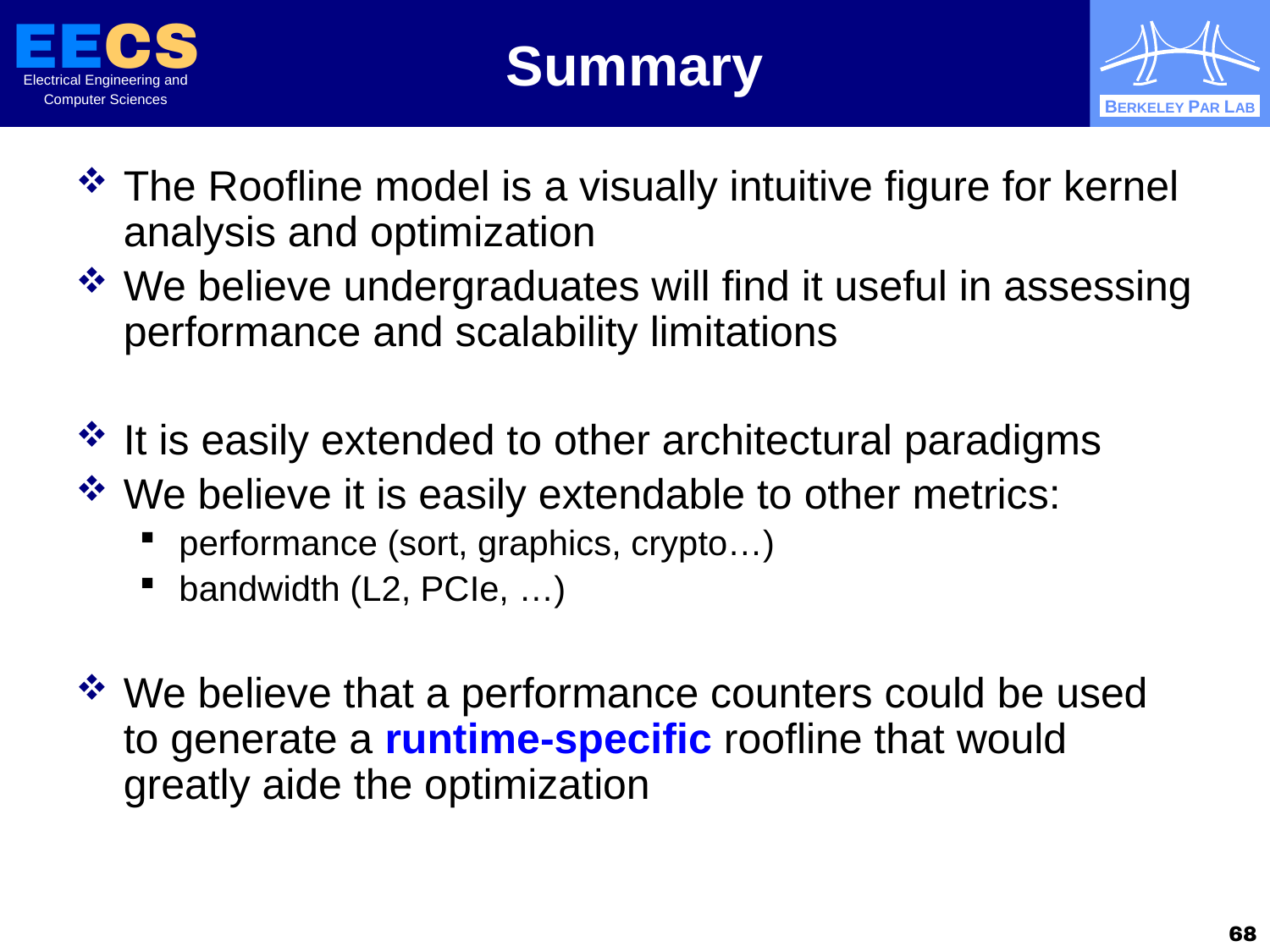

# Summary
The Roofline model is a visually intuitive figure for kernel analysis and optimization
We believe undergraduates will find it useful in assessing performance and scalability limitations

It is easily extended to other architectural paradigms
We believe it is easily extendable to other metrics:
performance (sort, graphics, crypto…)
bandwidth (L2, PCIe, …)

We believe that a performance counters could be used to generate a runtime-specific roofline that would greatly aide the optimization

68